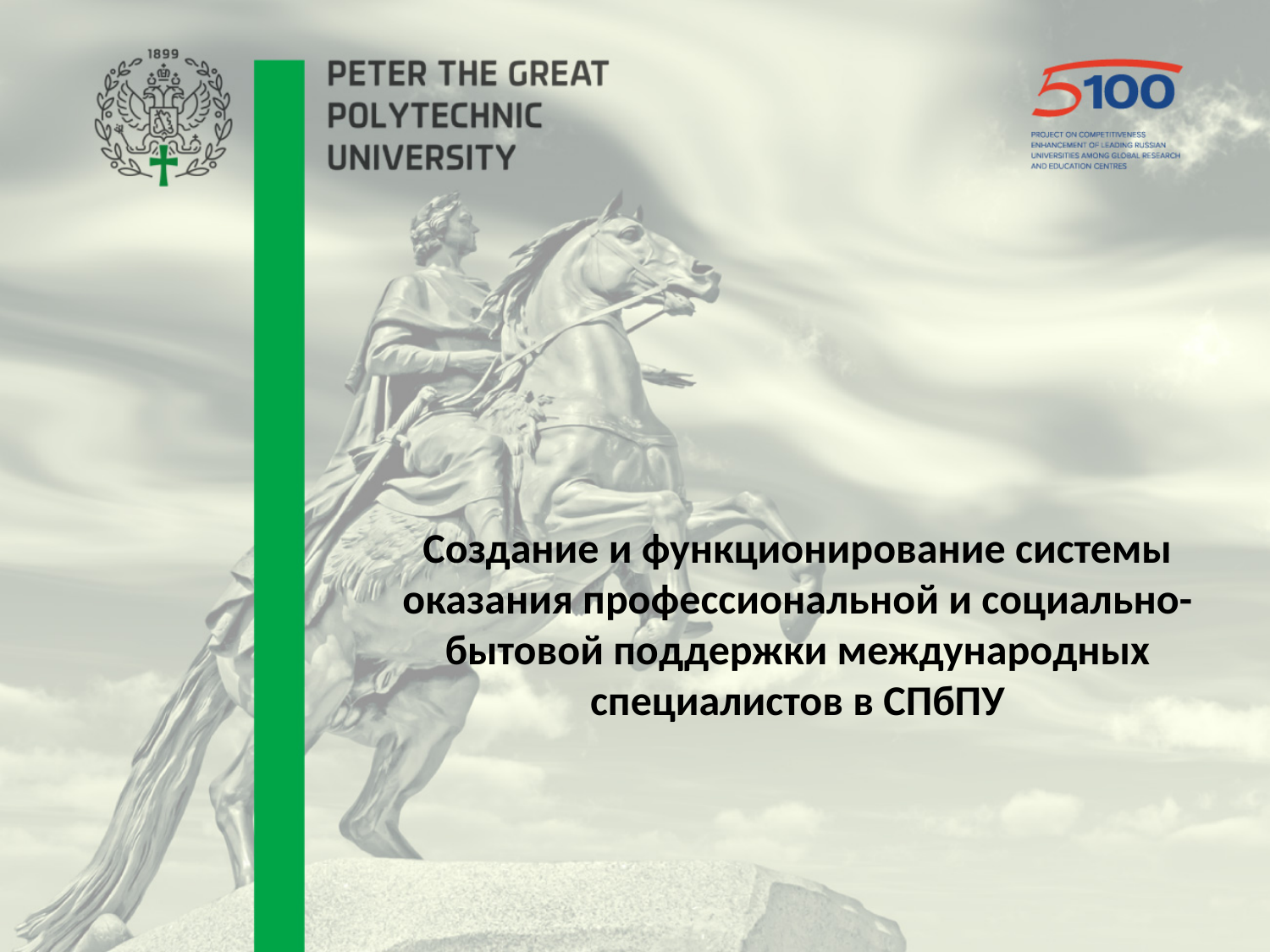

Создание и функционирование системы оказания профессиональной и социально-бытовой поддержки международных специалистов в СПбПУ